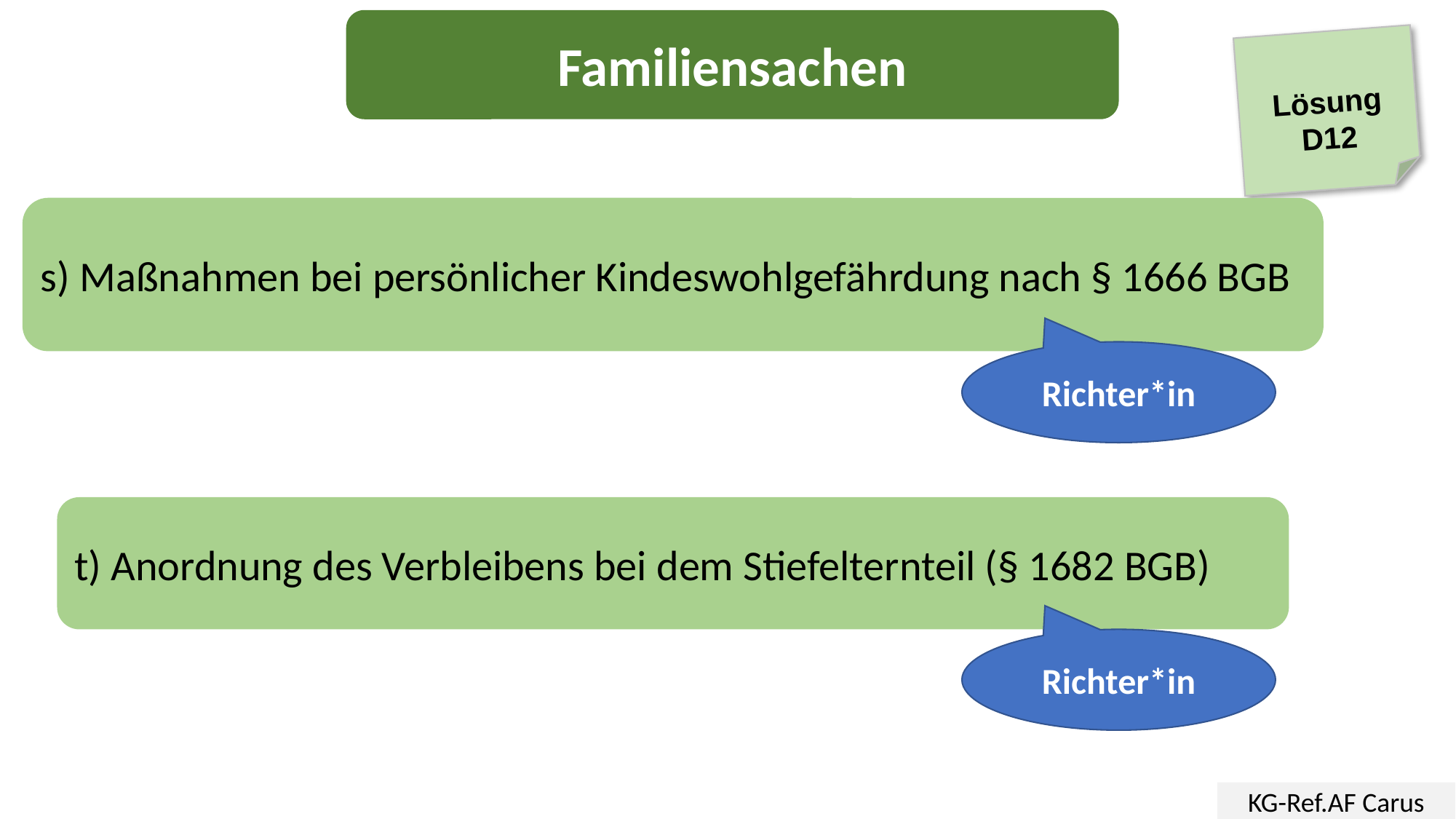

Familiensachen

Lösung
D12
s) Maßnahmen bei persönlicher Kindeswohlgefährdung nach § 1666 BGB
Richter*in
t) Anordnung des Verbleibens bei dem Stiefelternteil (§ 1682 BGB)
Richter*in
KG-Ref.AF Carus